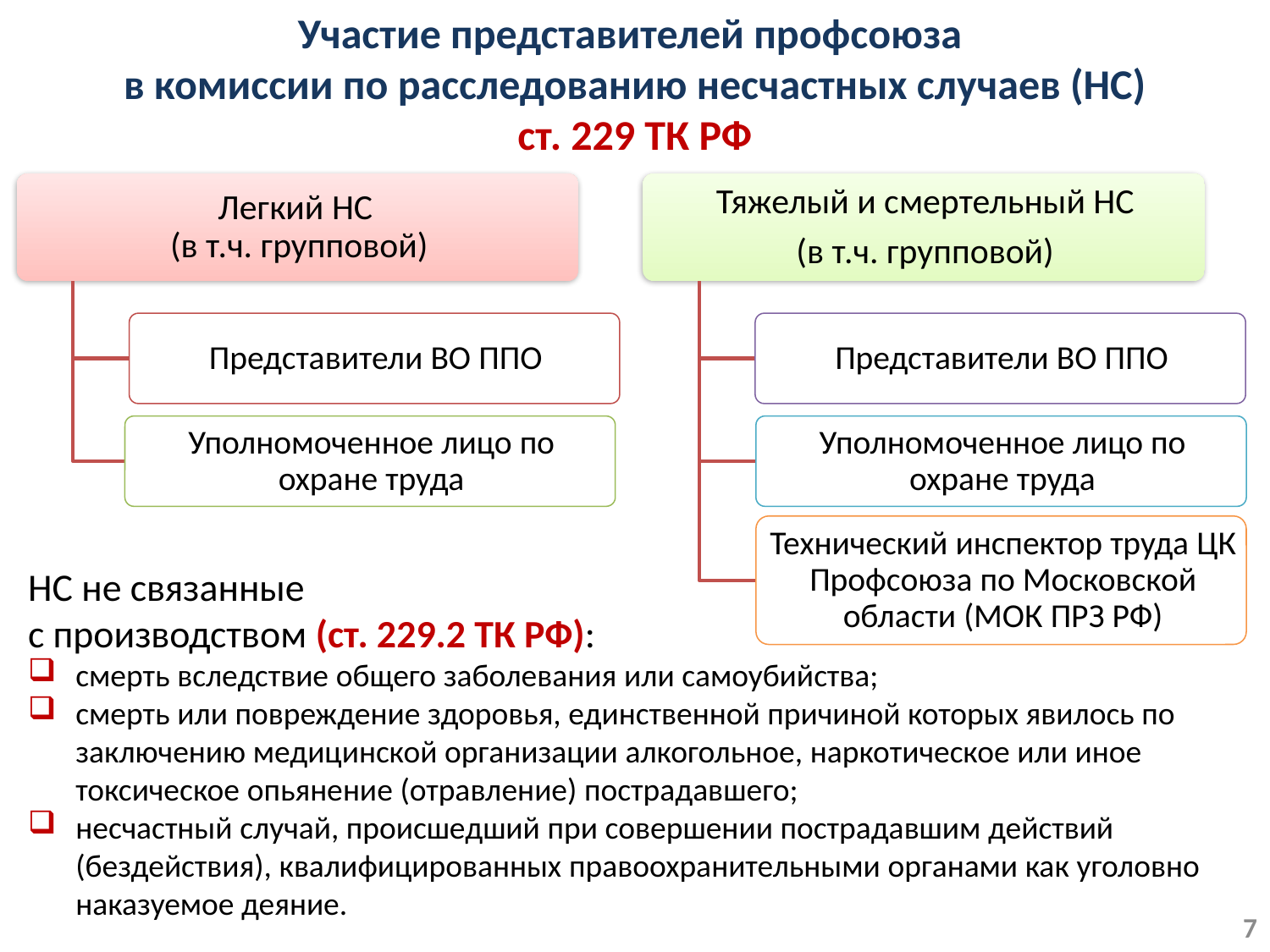

Участие представителей профсоюза
в комиссии по расследованию несчастных случаев (НС)
ст. 229 ТК РФ
Легкий НС
(в т.ч. групповой)
Представители ВО ППО
Уполномоченное лицо по охране труда
Тяжелый и смертельный НС
(в т.ч. групповой)
Представители ВО ППО
Уполномоченное лицо по охране труда
Технический инспектор труда ЦК Профсоюза по Московской области (МОК ПРЗ РФ)
НС не связанные
с производством (ст. 229.2 ТК РФ):
смерть вследствие общего заболевания или самоубийства;
смерть или повреждение здоровья, единственной причиной которых явилось по заключению медицинской организации алкогольное, наркотическое или иное токсическое опьянение (отравление) пострадавшего;
несчастный случай, происшедший при совершении пострадавшим действий (бездействия), квалифицированных правоохранительными органами как уголовно наказуемое деяние.
7